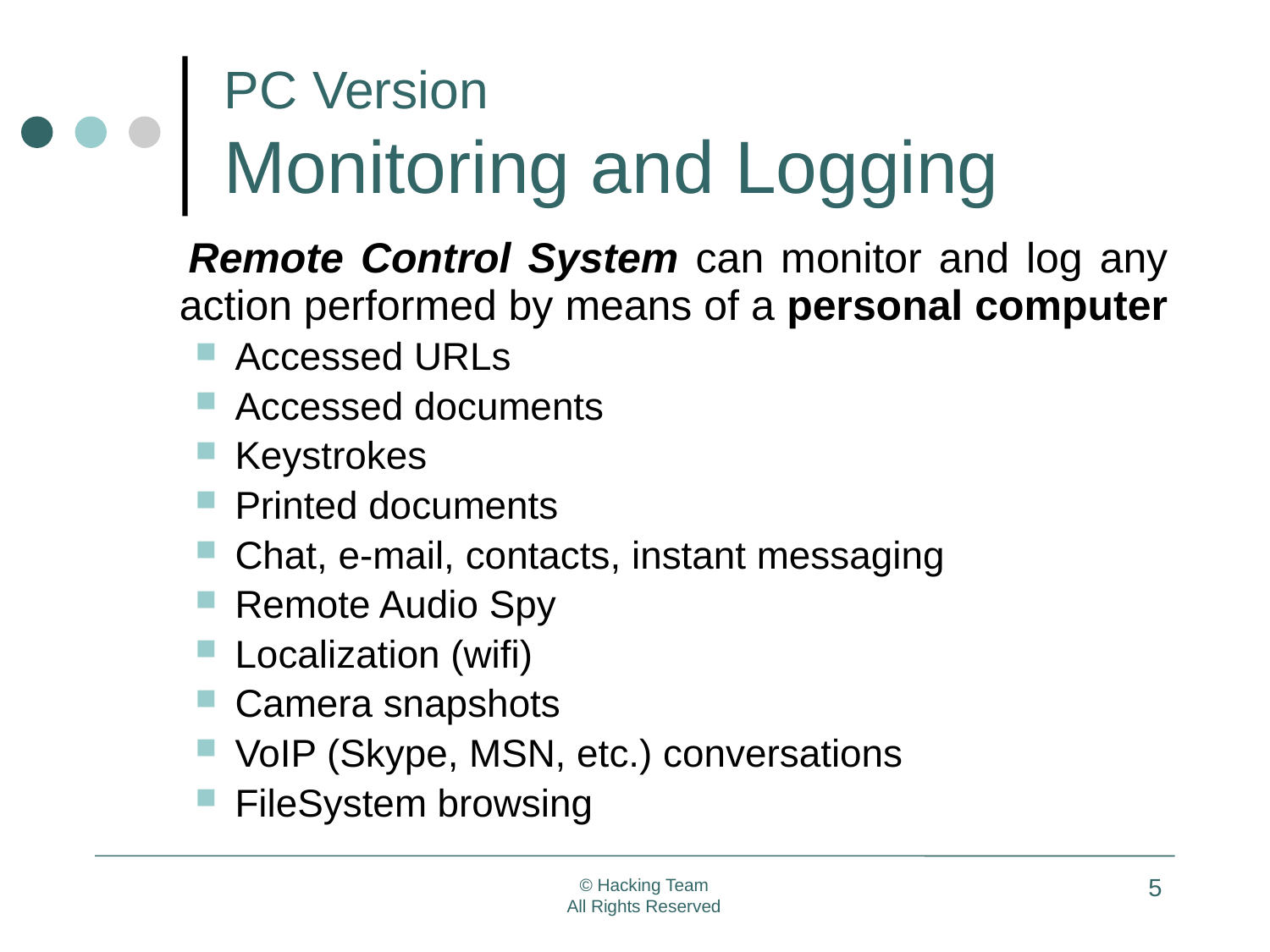

# PC Version Monitoring and Logging
   Remote Control System can monitor and log any action performed by means of a personal computer
Accessed URLs
Accessed documents
Keystrokes
Printed documents
Chat, e-mail, contacts, instant messaging
Remote Audio Spy
Localization (wifi)
Camera snapshots
VoIP (Skype, MSN, etc.) conversations
FileSystem browsing

5
© Hacking Team
All Rights Reserved